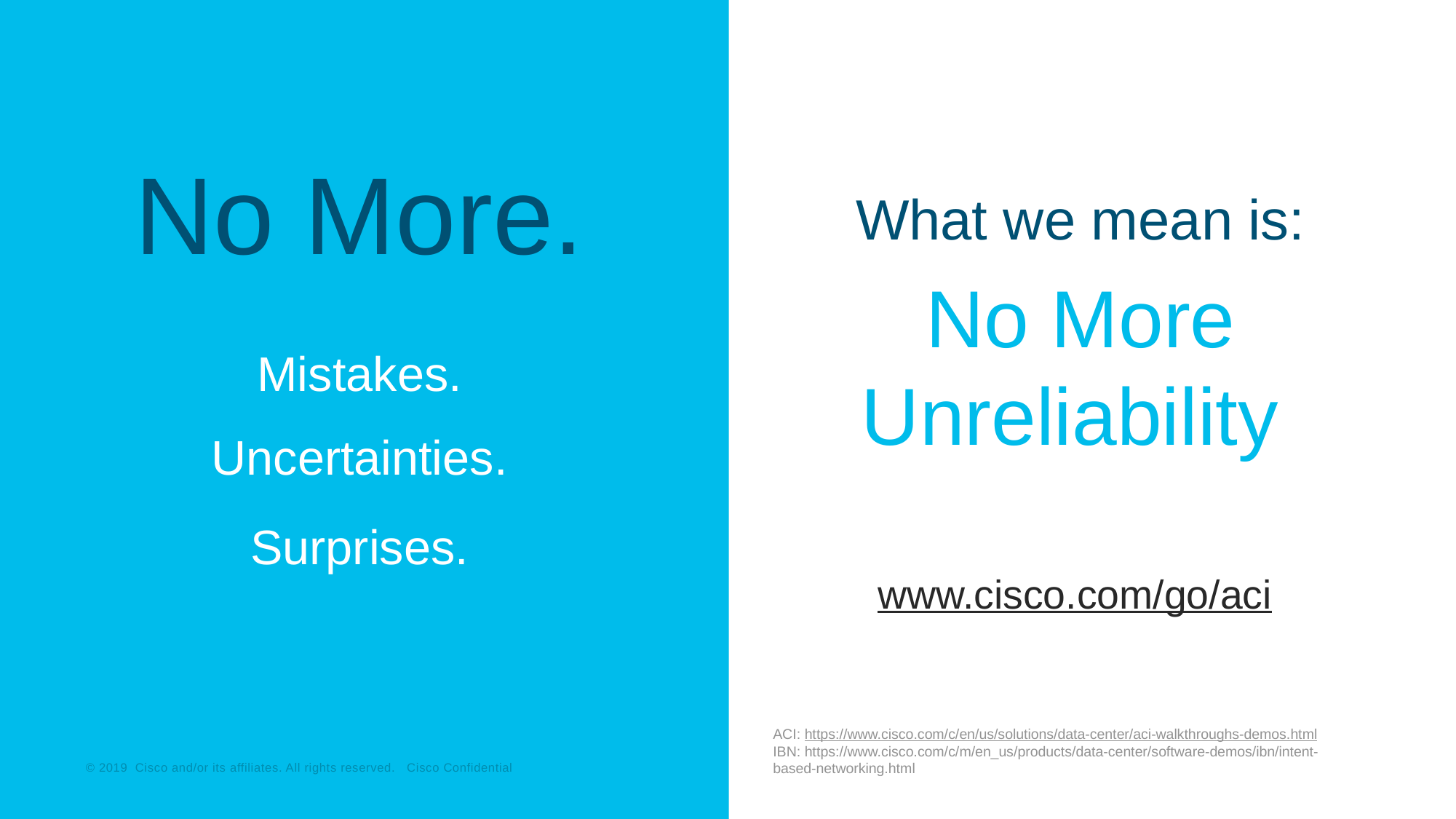

No More.
What we mean is:
No More Unreliability
Mistakes.
Uncertainties.
Surprises.
www.cisco.com/go/aci
ACI: https://www.cisco.com/c/en/us/solutions/data-center/aci-walkthroughs-demos.html IBN: https://www.cisco.com/c/m/en_us/products/data-center/software-demos/ibn/intent-based-networking.html